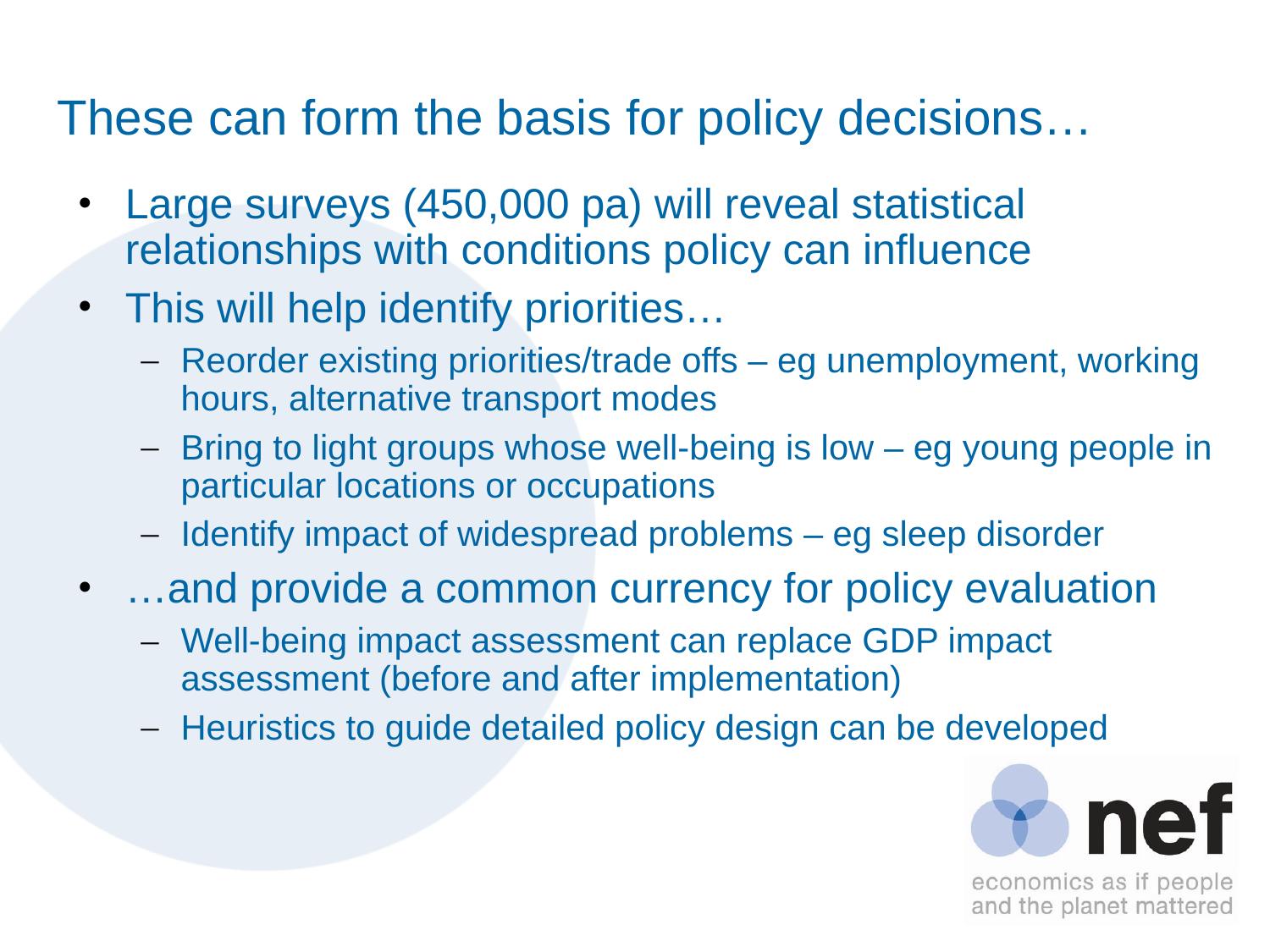

# These can form the basis for policy decisions…
Large surveys (450,000 pa) will reveal statistical relationships with conditions policy can influence
This will help identify priorities…
Reorder existing priorities/trade offs – eg unemployment, working hours, alternative transport modes
Bring to light groups whose well-being is low – eg young people in particular locations or occupations
Identify impact of widespread problems – eg sleep disorder
…and provide a common currency for policy evaluation
Well-being impact assessment can replace GDP impact assessment (before and after implementation)
Heuristics to guide detailed policy design can be developed